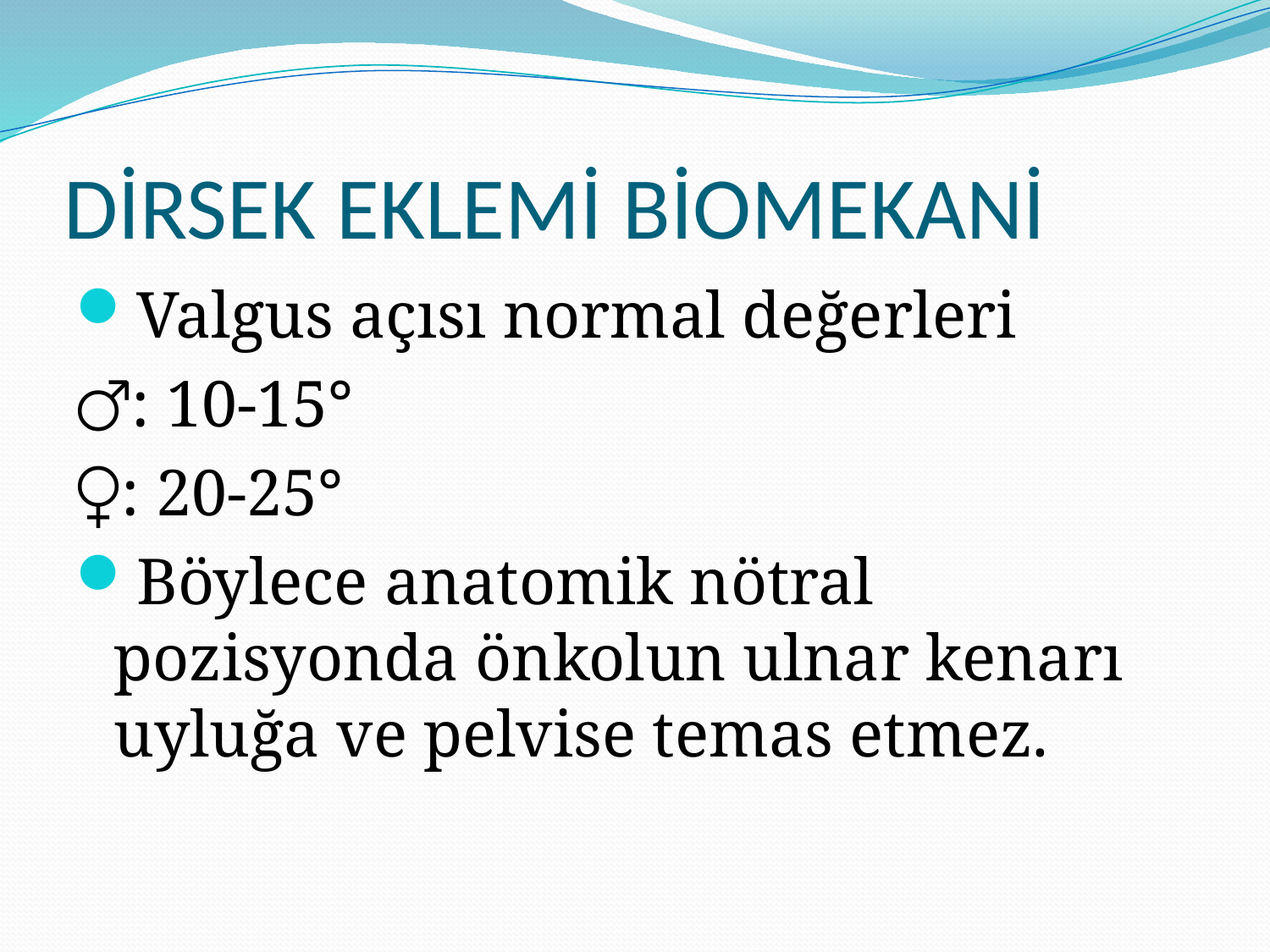

# DİRSEK EKLEMİ BİOMEKANİ
Valgus açısı normal değerleri
♂: 10-15°
♀: 20-25°
Böylece anatomik nötral pozisyonda önkolun ulnar kenarı uyluğa ve pelvise temas etmez.